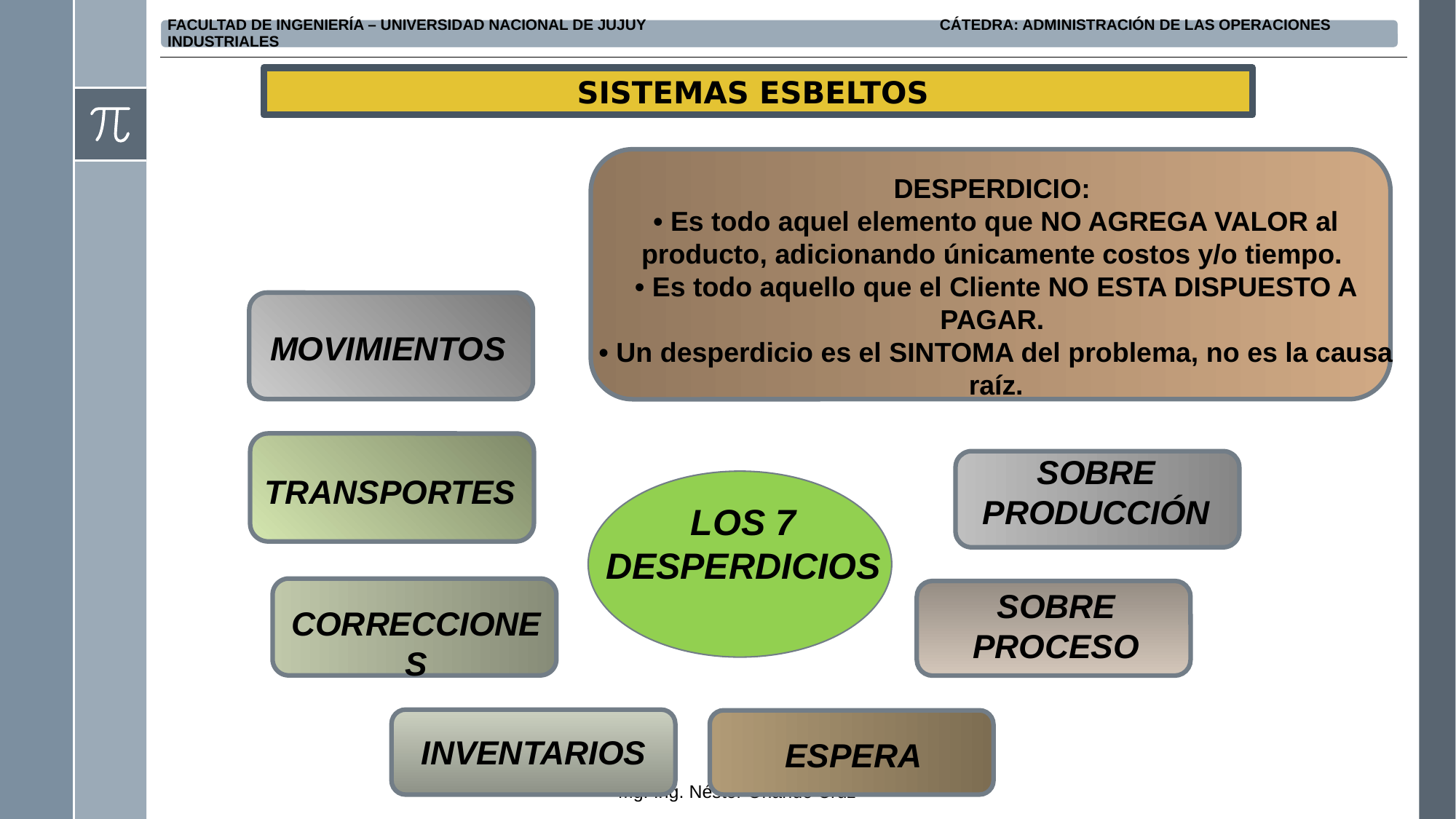

FACULTAD DE INGENIERÍA – UNIVERSIDAD NACIONAL DE JUJUY 		                            CÁTEDRA: ADMINISTRACIÓN DE LAS OPERACIONES INDUSTRIALES
SISTEMAS ESBELTOS

DESPERDICIO:
• Es todo aquel elemento que NO AGREGA VALOR al producto, adicionando únicamente costos y/o tiempo.
• Es todo aquello que el Cliente NO ESTA DISPUESTO A PAGAR.
• Un desperdicio es el SINTOMA del problema, no es la causa raíz.

MOVIMIENTOS

SOBRE PRODUCCIÓN

TRANSPORTES

LOS 7 DESPERDICIOS

SOBRE PROCESO

CORRECCIONES

INVENTARIOS
ESPERA
Mg. Ing. Néstor Orlando Cruz